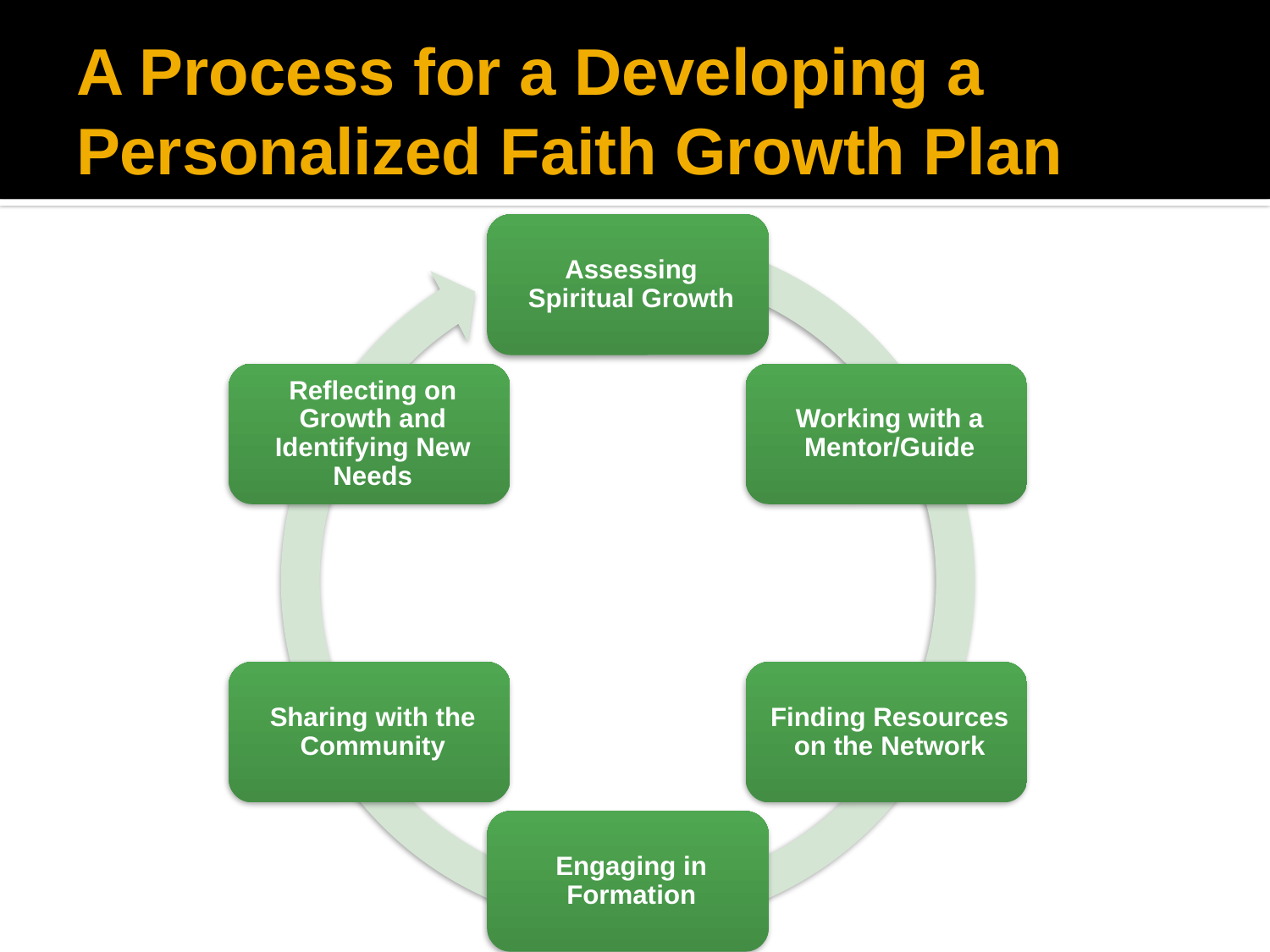

# A Process for a Developing a Personalized Faith Growth Plan
Assessing Spiritual Growth
Working with a Mentor/Guide
Finding Resources on the Network
Engaging in Formation
Sharing with the Community
Reflecting on Growth and Identifying New Needs